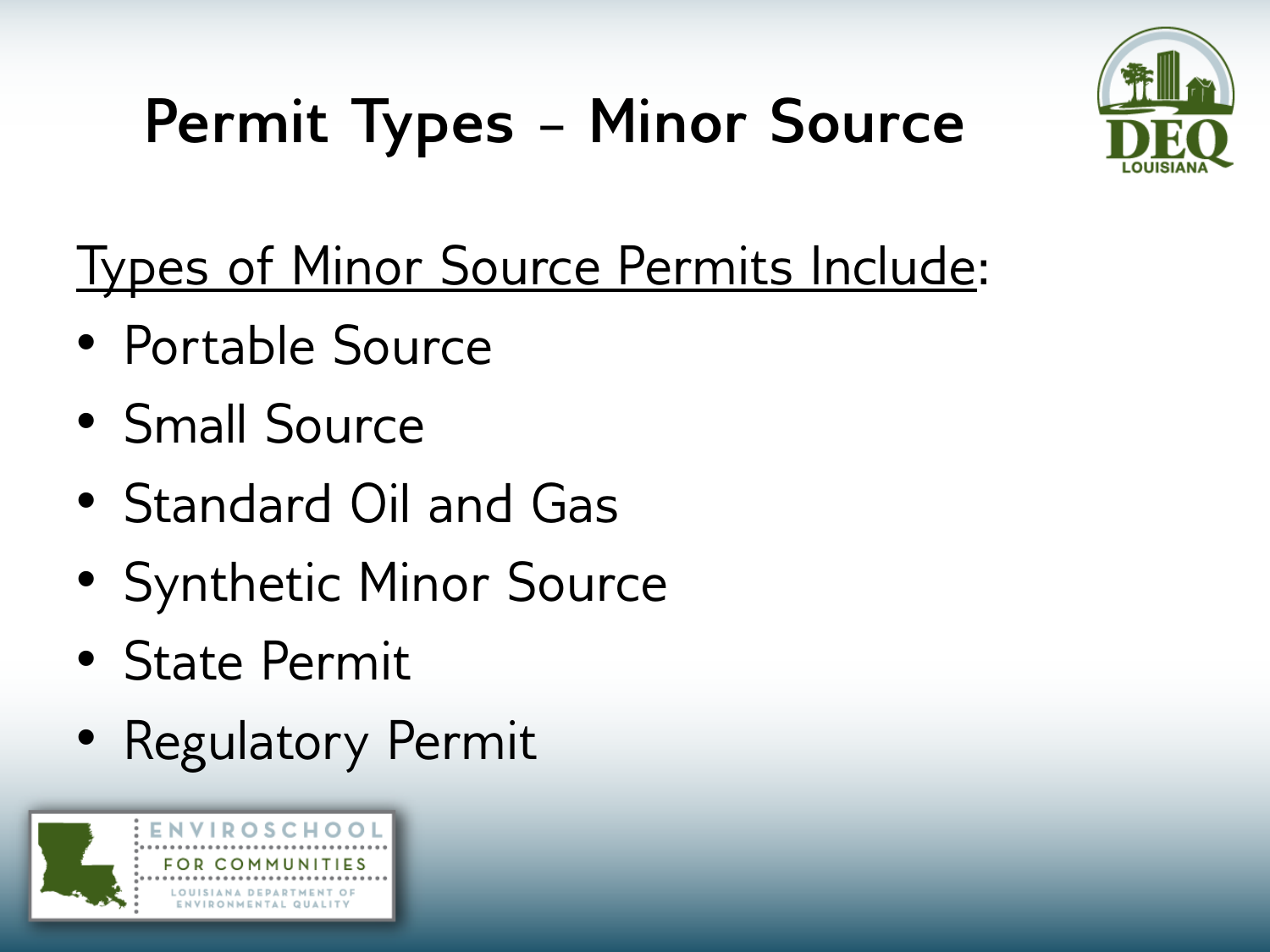

# Permit Types – Minor Source
Types of Minor Source Permits Include:
Portable Source
Small Source
Standard Oil and Gas
Synthetic Minor Source
State Permit
Regulatory Permit